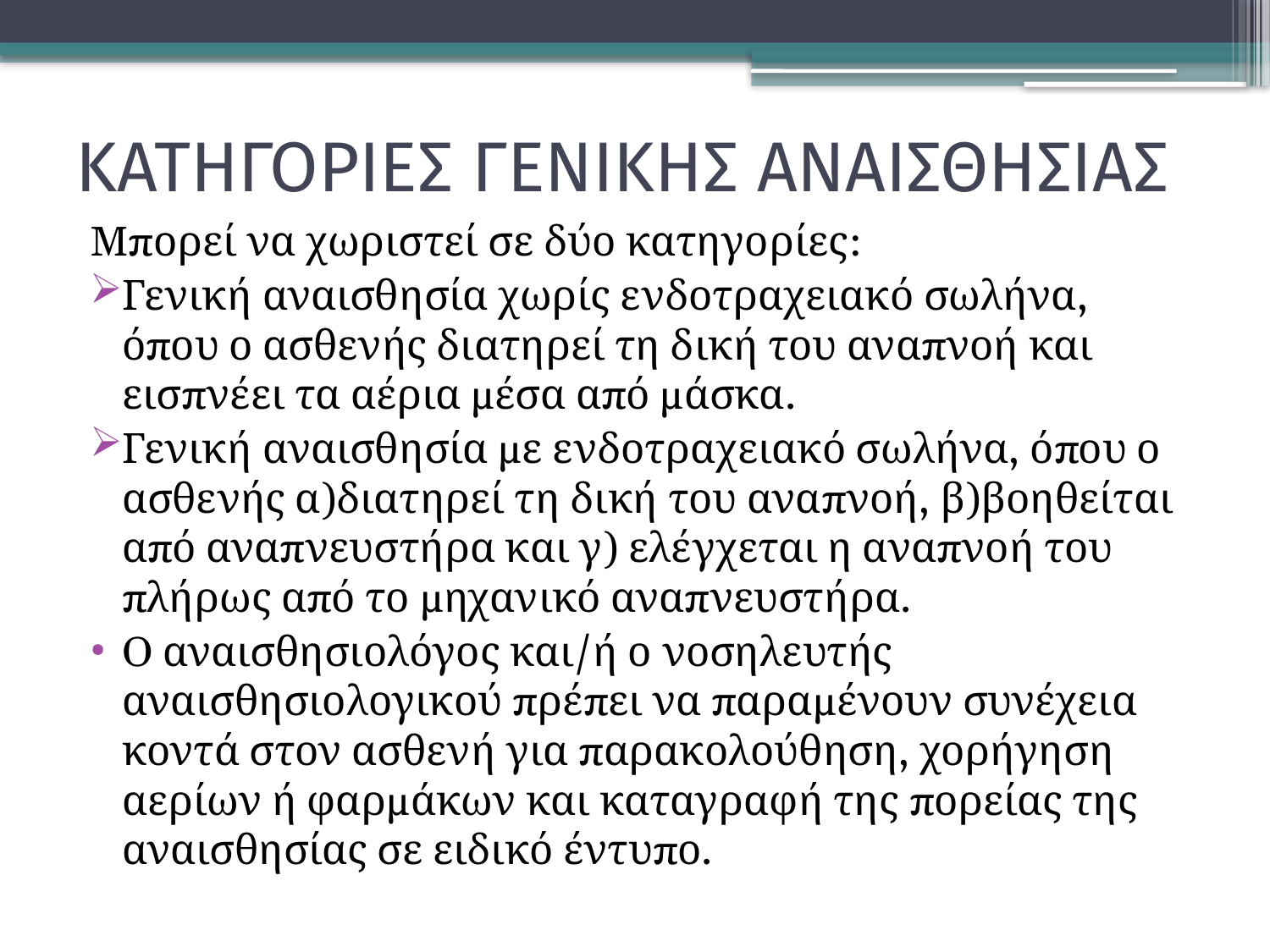

# ΚΑΤΗΓΟΡΙΕΣ ΓΕΝΙΚΗΣ ΑΝΑΙΣΘΗΣΙΑΣ
Μπορεί να χωριστεί σε δύο κατηγορίες:
Γενική αναισθησία χωρίς ενδοτραχειακό σωλήνα, όπου ο ασθενής διατηρεί τη δική του αναπνοή και εισπνέει τα αέρια μέσα από μάσκα.
Γενική αναισθησία με ενδοτραχειακό σωλήνα, όπου ο ασθενής α)διατηρεί τη δική του αναπνοή, β)βοηθείται από αναπνευστήρα και γ) ελέγχεται η αναπνοή του πλήρως από το μηχανικό αναπνευστήρα.
Ο αναισθησιολόγος και/ή ο νοσηλευτής αναισθησιολογικού πρέπει να παραμένουν συνέχεια κοντά στον ασθενή για παρακολούθηση, χορήγηση αερίων ή φαρμάκων και καταγραφή της πορείας της αναισθησίας σε ειδικό έντυπο.